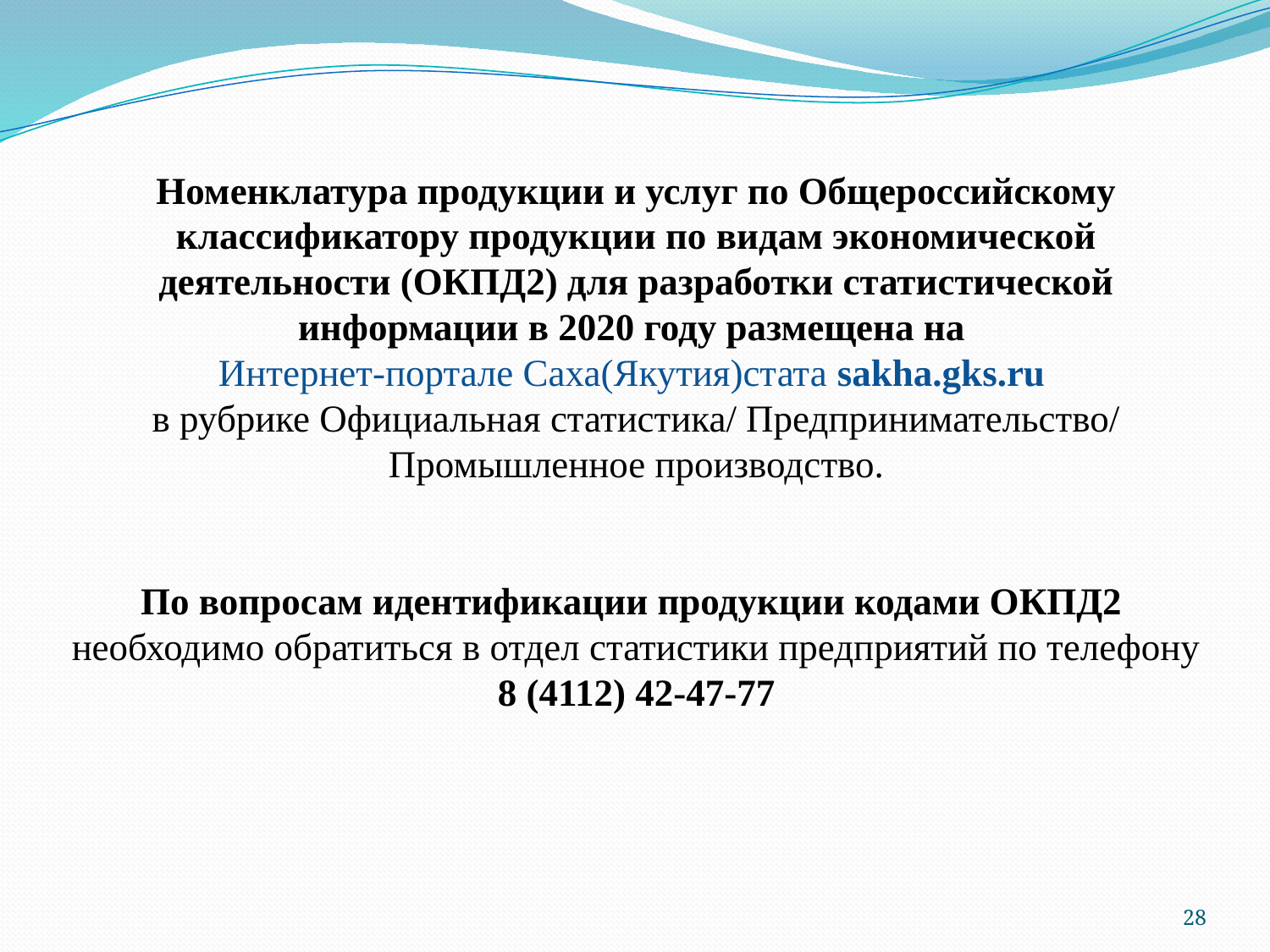

# Номенклатура продукции и услуг по Общероссийскому классификатору продукции по видам экономической деятельности (ОКПД2) для разработки статистической информации в 2020 году размещена на Интернет-портале Саха(Якутия)стата sakha.gks.ru в рубрике Официальная статистика/ Предпринимательство/ Промышленное производство. По вопросам идентификации продукции кодами ОКПД2 необходимо обратиться в отдел статистики предприятий по телефону 8 (4112) 42-47-77
28